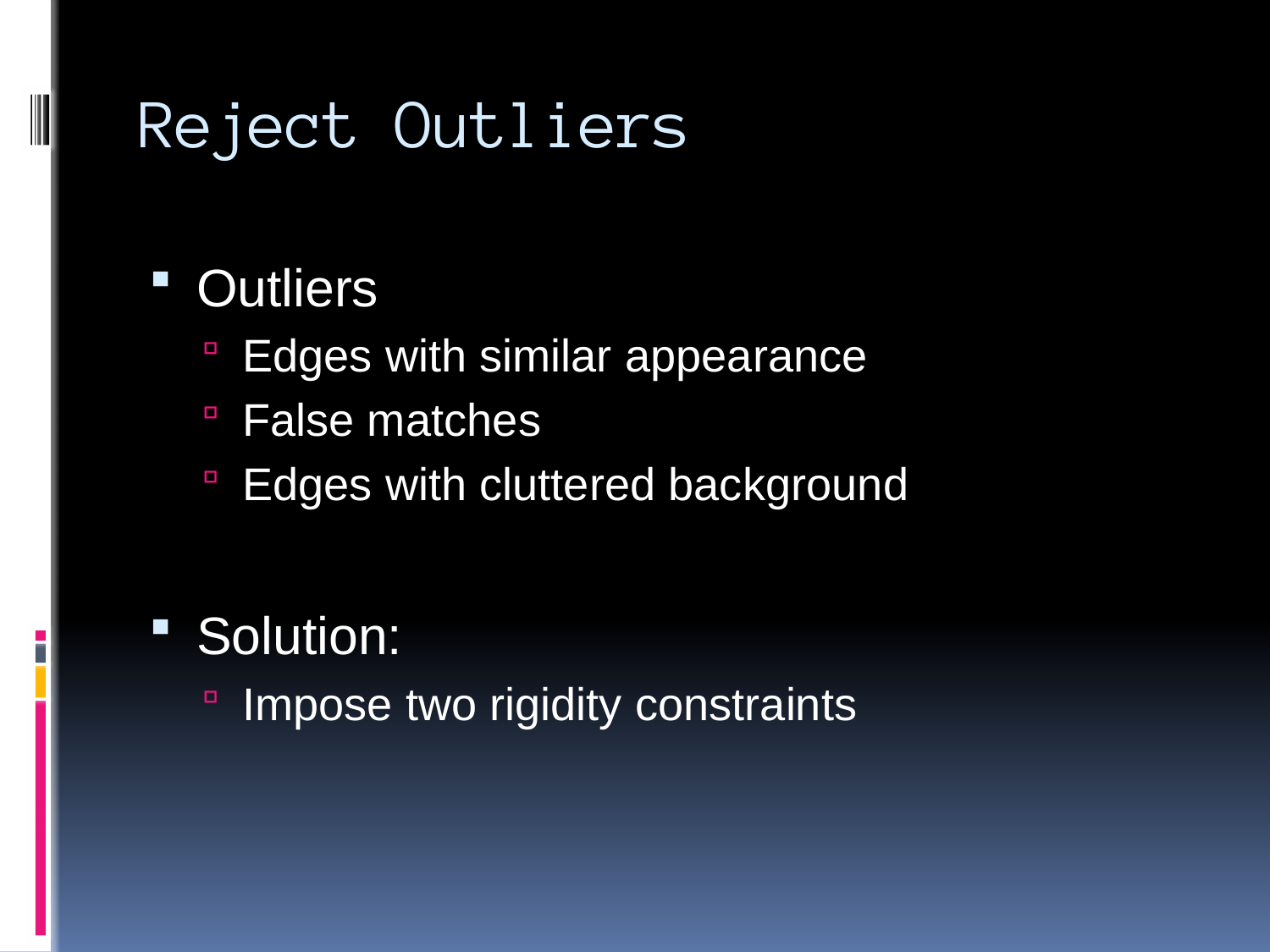

# Reject Outliers
Outliers
Edges with similar appearance
False matches
Edges with cluttered background

Solution:
Impose two rigidity constraints